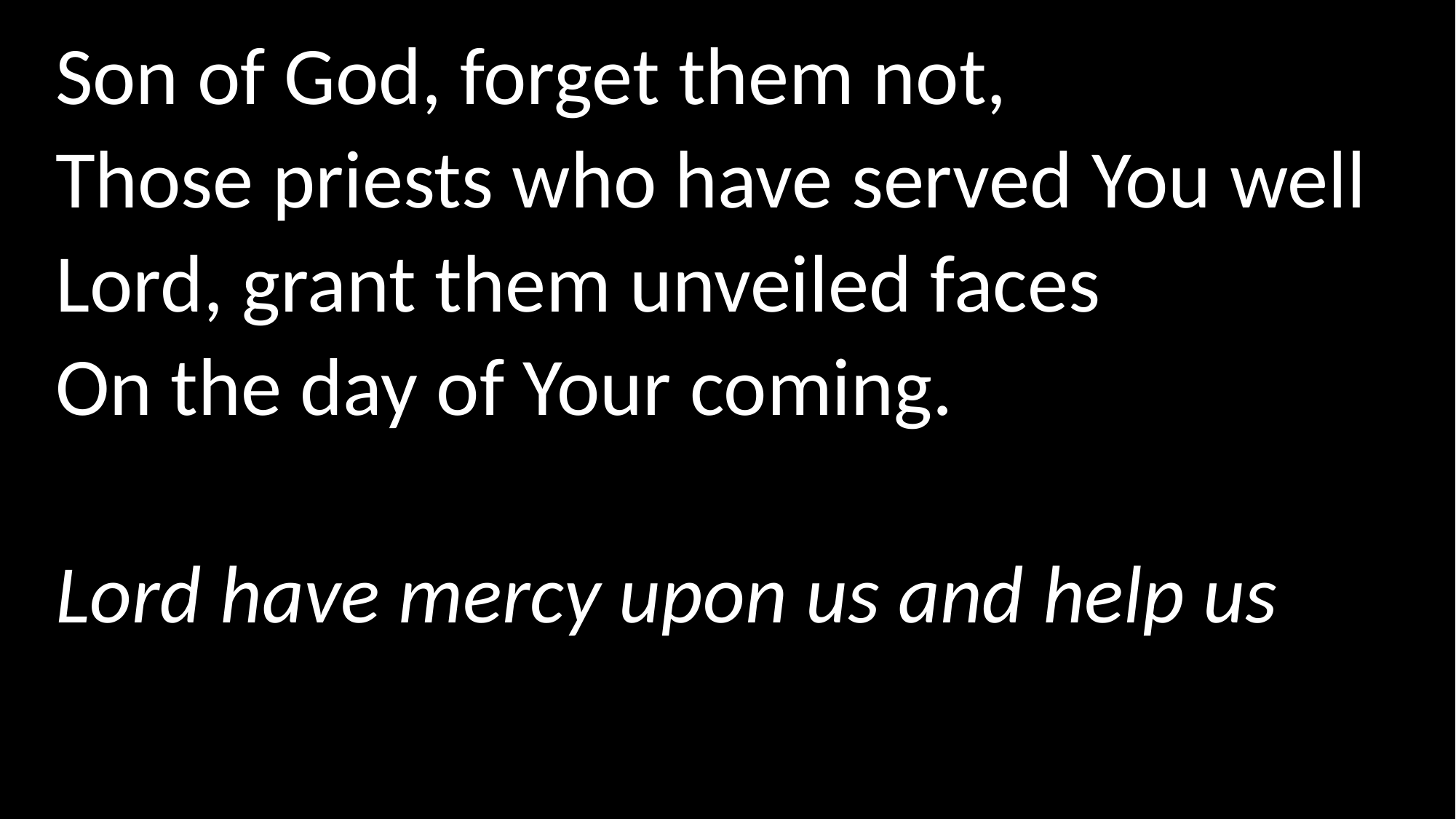

Son of God, forget them not,
Those priests who have served You well
Lord, grant them unveiled faces
On the day of Your coming.

Lord have mercy upon us and help us